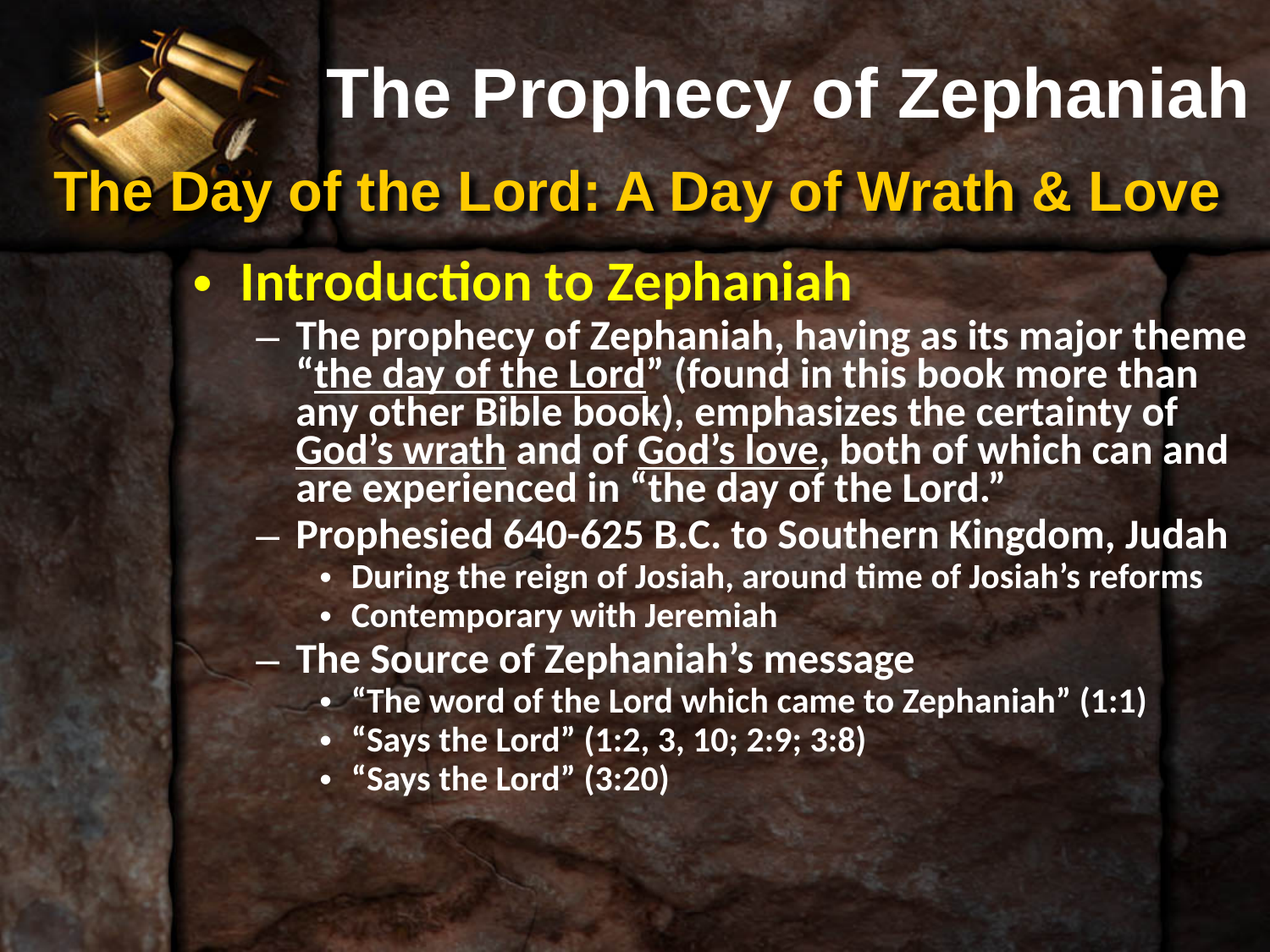

# The Prophecy of Zephaniah
The Day of the Lord: A Day of Wrath & Love
Introduction to Zephaniah
The prophecy of Zephaniah, having as its major theme “the day of the Lord” (found in this book more than any other Bible book), emphasizes the certainty of God’s wrath and of God’s love, both of which can and are experienced in “the day of the Lord.”
Prophesied 640-625 B.C. to Southern Kingdom, Judah
During the reign of Josiah, around time of Josiah’s reforms
Contemporary with Jeremiah
The Source of Zephaniah’s message
“The word of the Lord which came to Zephaniah” (1:1)
“Says the Lord” (1:2, 3, 10; 2:9; 3:8)
“Says the Lord” (3:20)